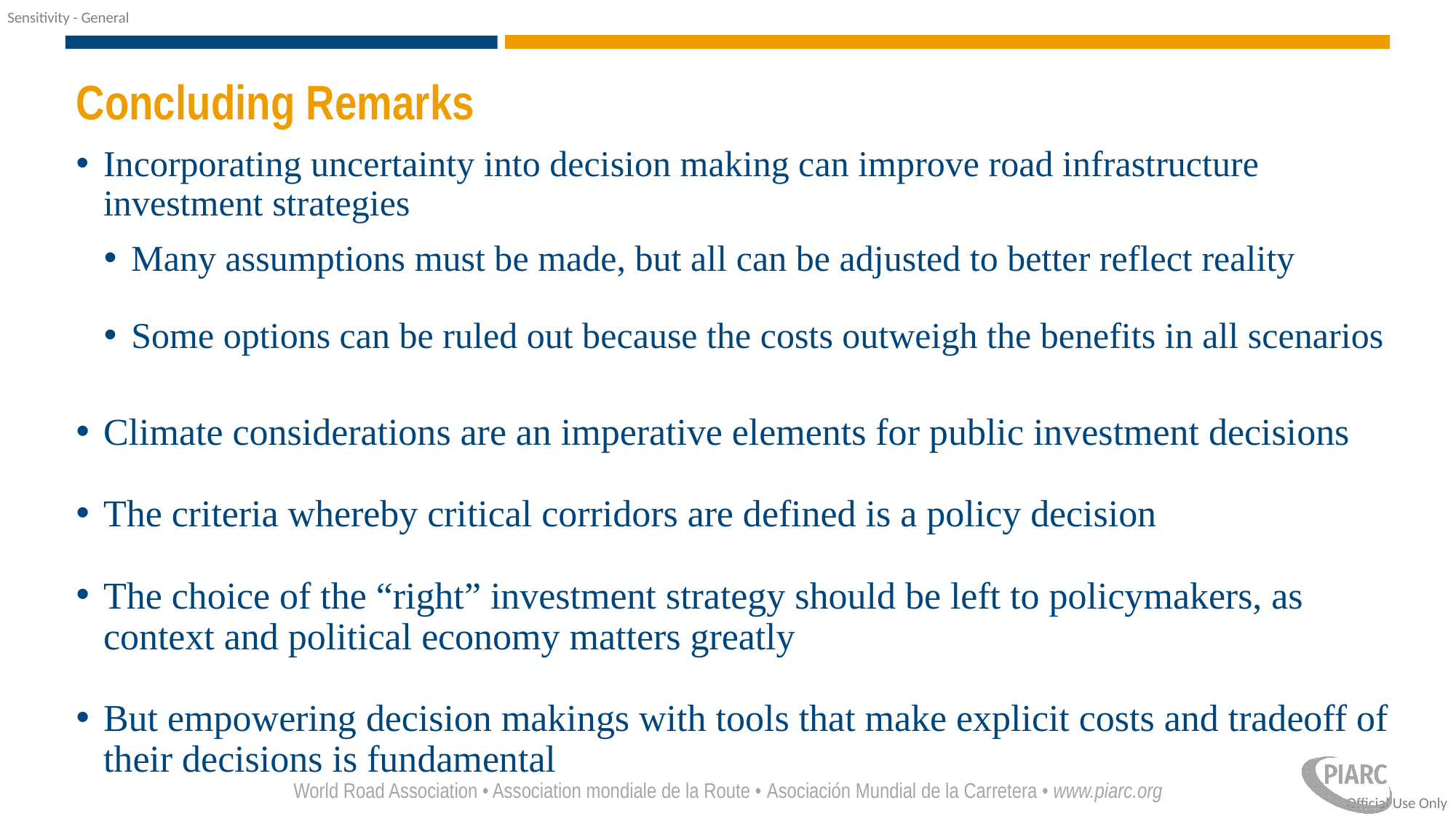

# Concluding Remarks
Incorporating uncertainty into decision making can improve road infrastructure investment strategies

Many assumptions must be made, but all can be adjusted to better reflect reality

Some options can be ruled out because the costs outweigh the benefits in all scenarios

Climate considerations are an imperative elements for public investment decisions

The criteria whereby critical corridors are defined is a policy decision

The choice of the “right” investment strategy should be left to policymakers, as context and political economy matters greatly

But empowering decision makings with tools that make explicit costs and tradeoff of their decisions is fundamental